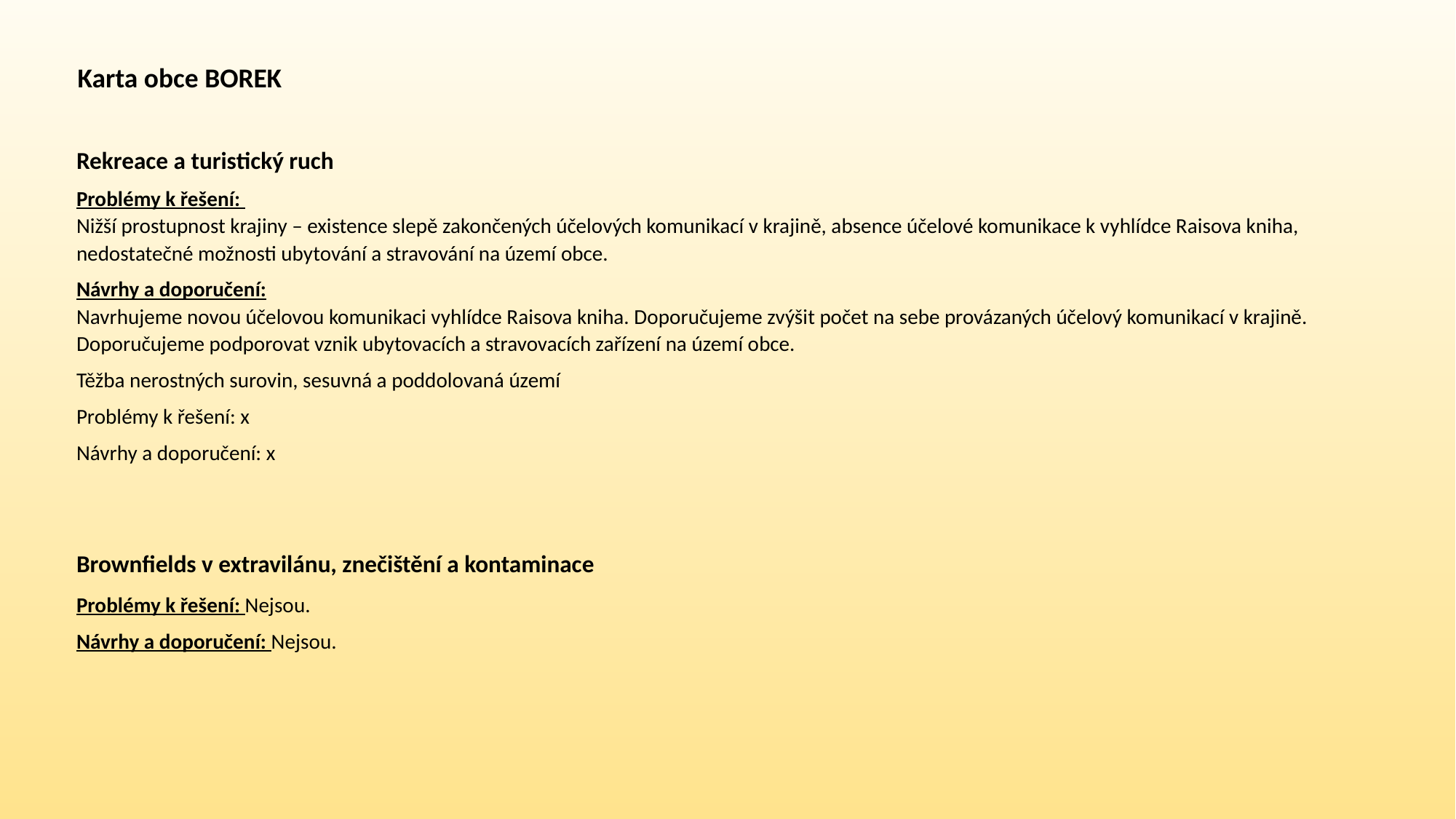

Karta obce BOREK
Rekreace a turistický ruch
Problémy k řešení:
Nižší prostupnost krajiny – existence slepě zakončených účelových komunikací v krajině, absence účelové komunikace k vyhlídce Raisova kniha, nedostatečné možnosti ubytování a stravování na území obce.
Návrhy a doporučení:
Navrhujeme novou účelovou komunikaci vyhlídce Raisova kniha. Doporučujeme zvýšit počet na sebe provázaných účelový komunikací v krajině. Doporučujeme podporovat vznik ubytovacích a stravovacích zařízení na území obce.
Těžba nerostných surovin, sesuvná a poddolovaná území
Problémy k řešení: x
Návrhy a doporučení: x

Brownfields v extravilánu, znečištění a kontaminace
Problémy k řešení: Nejsou.
Návrhy a doporučení: Nejsou.